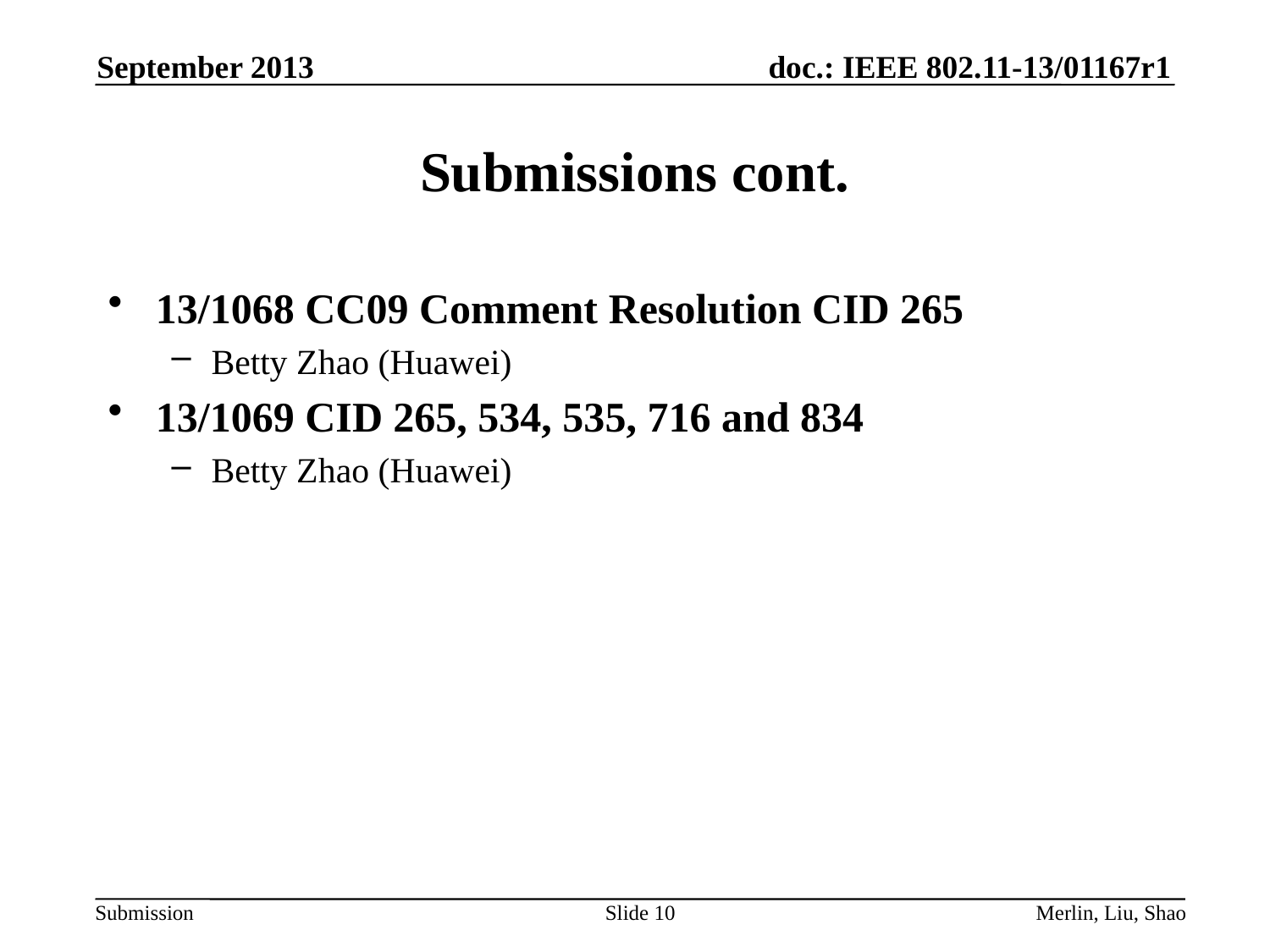

September 2013
# Submissions cont.
13/1068 CC09 Comment Resolution CID 265
Betty Zhao (Huawei)
13/1069 CID 265, 534, 535, 716 and 834
Betty Zhao (Huawei)

Slide 10
Merlin, Liu, Shao